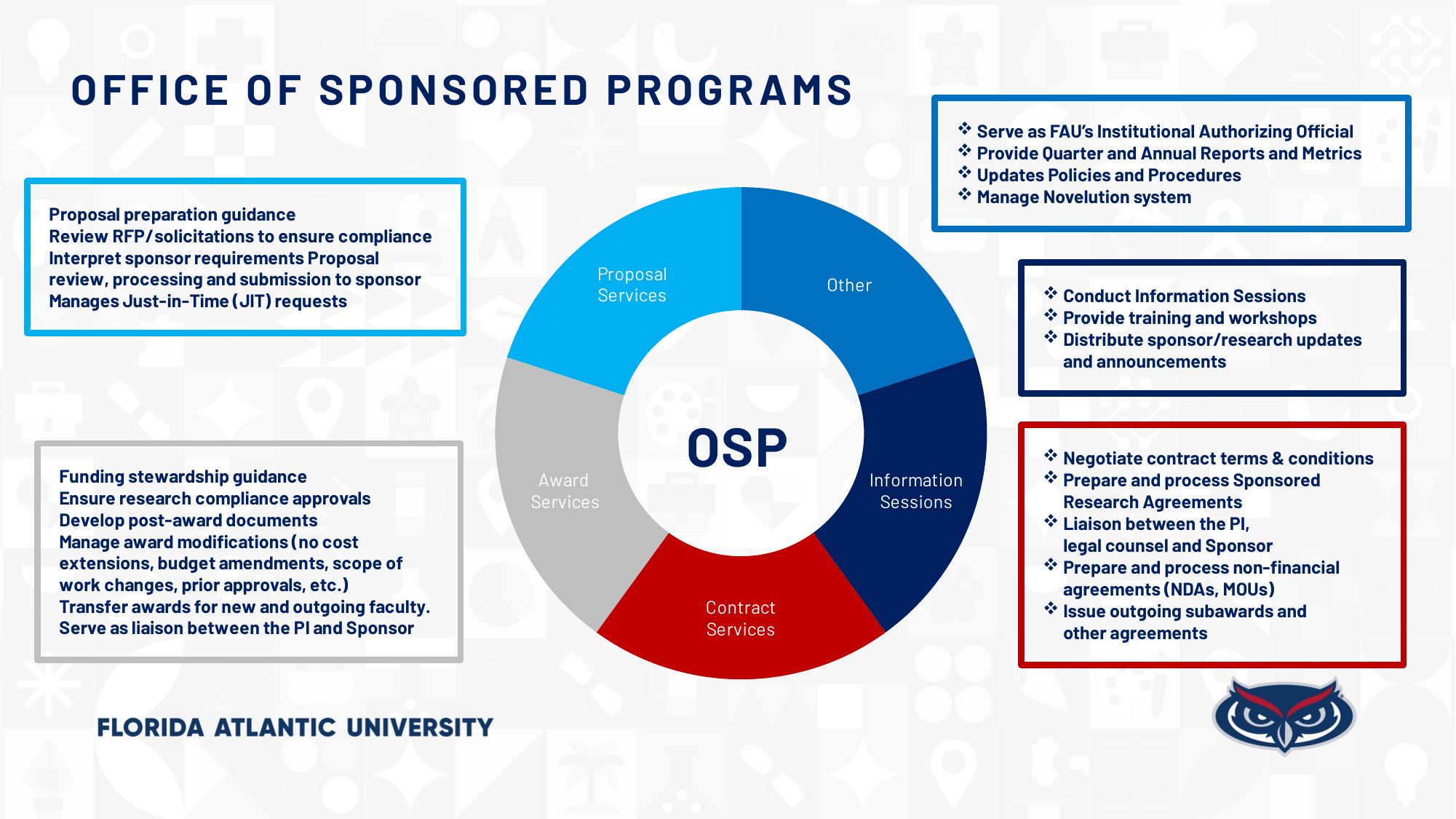

# OFFICE OF SPONSORED PROGRAMS

### Chart: OSP

| Category | Sales |
|---|---|
| 1st Qtr | 2.0 |
| 2nd Qtr | 2.0 |
| 3rd Qtr | 2.0 |
| 4th Qtr | 2.0 |
| 5th Qtr | 2.0 |
Serve as FAU’s Institutional Authorizing Official
Provide Quarter and Annual Reports and Metrics
Updates Policies and Procedures
Manage Novelution system

Conduct Information Sessions
Provide training and workshops
Distribute sponsor/research updates and announcements
Negotiate contract terms & conditions
Prepare and process Sponsored Research Agreements
Liaison between the PI,
legal counsel and Sponsor
Prepare and process non-financial agreements (NDAs, MOUs)
Issue outgoing subawards and
other agreements